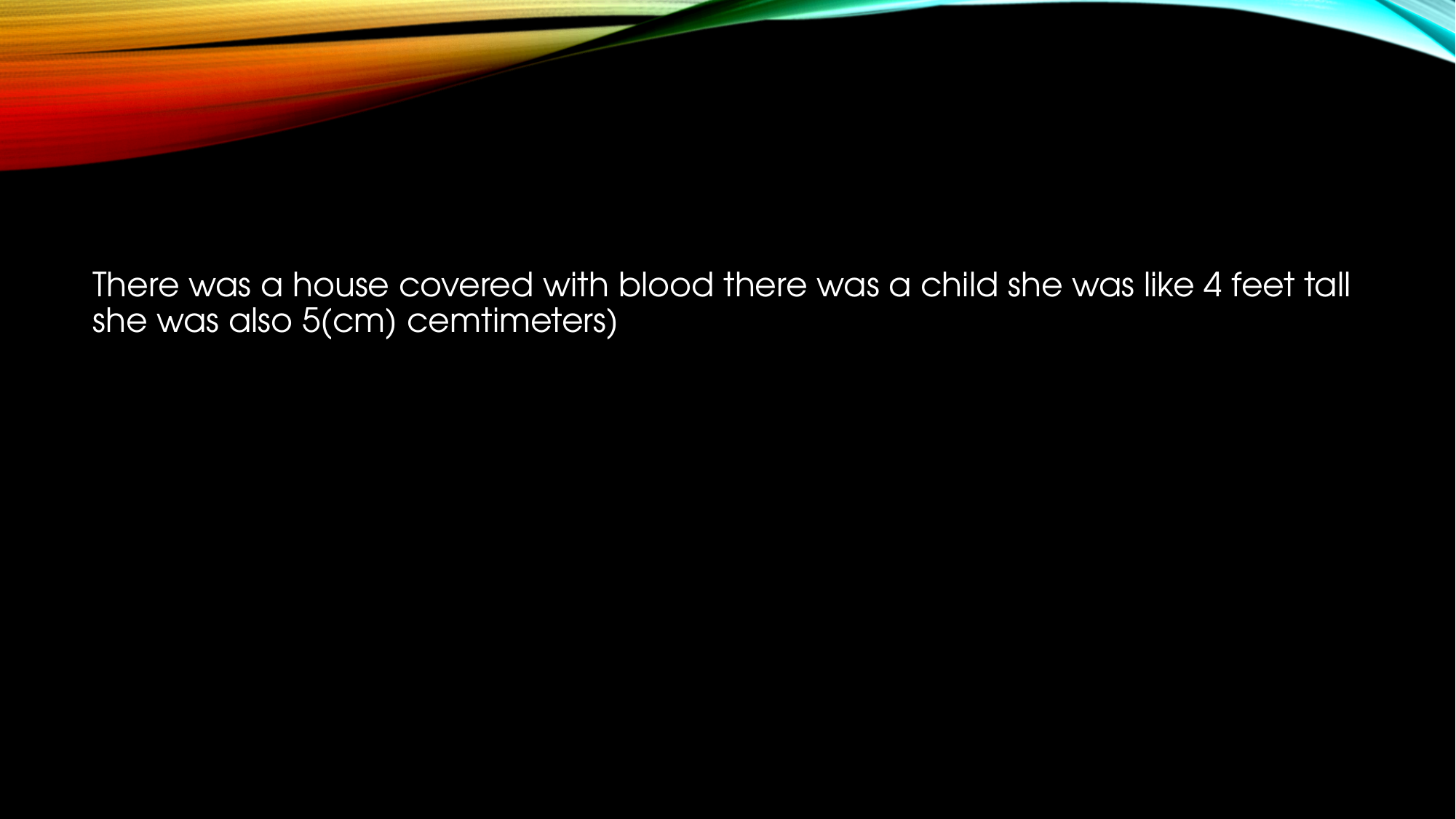

#
There was a house covered with blood there was a child she was like 4 feet tall she was also 5(cm) cemtimeters)